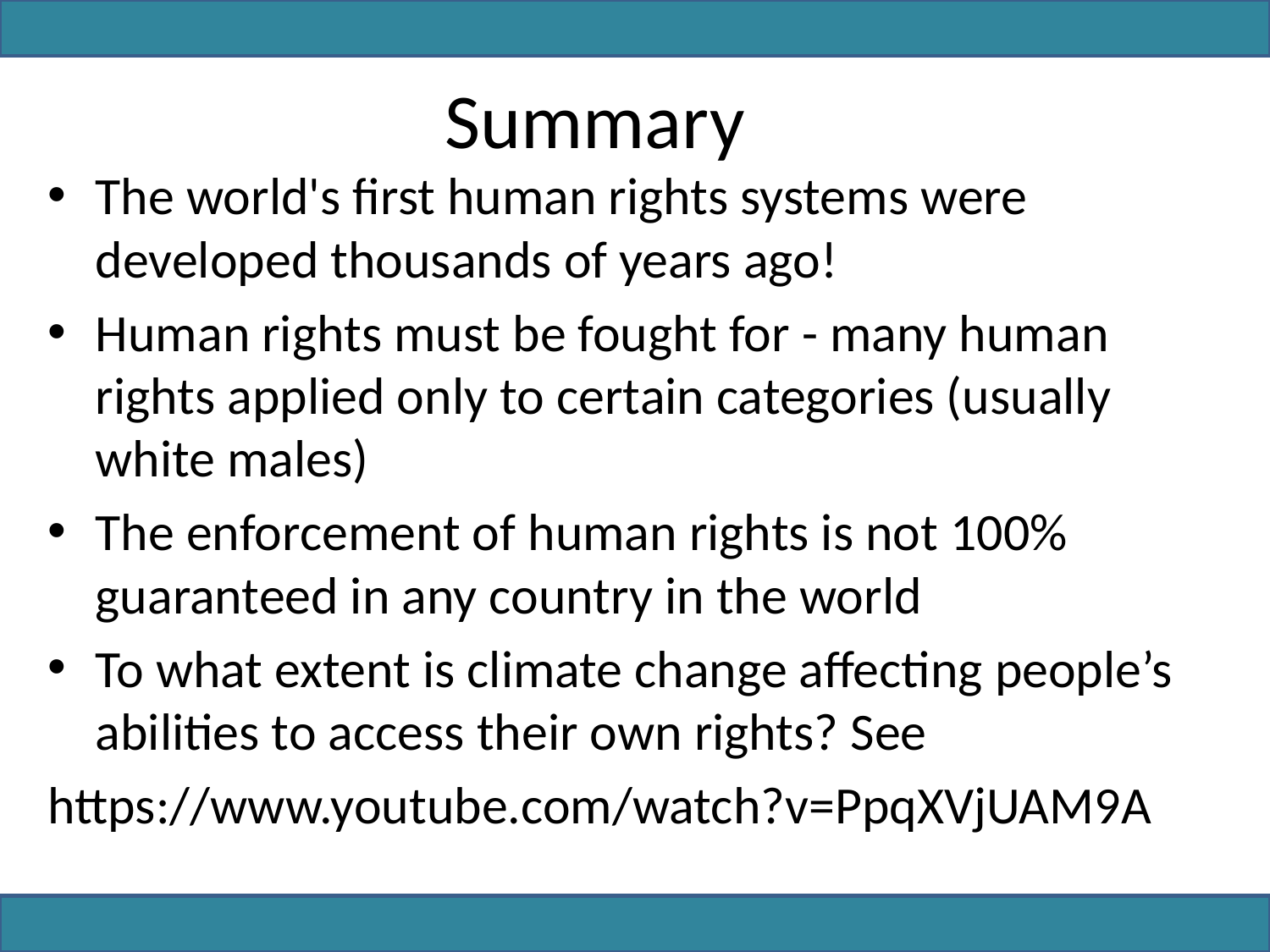

# Summary
The world's first human rights systems were developed thousands of years ago!
Human rights must be fought for - many human rights applied only to certain categories (usually white males)
The enforcement of human rights is not 100% guaranteed in any country in the world
To what extent is climate change affecting people’s abilities to access their own rights? See
https://www.youtube.com/watch?v=PpqXVjUAM9A